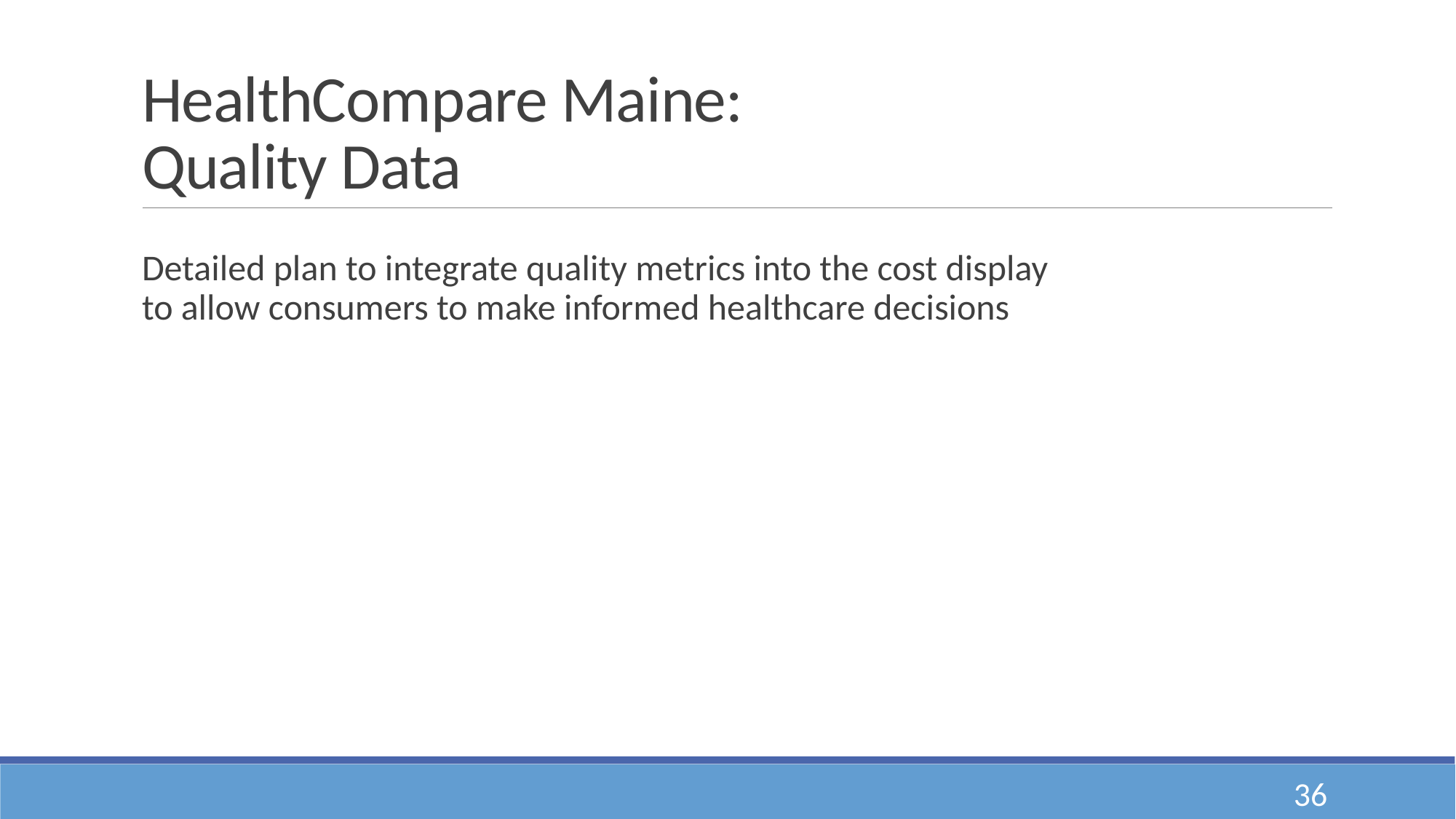

# HealthCompare Maine: Quality Data
Detailed plan to integrate quality metrics into the cost display to allow consumers to make informed healthcare decisions
36